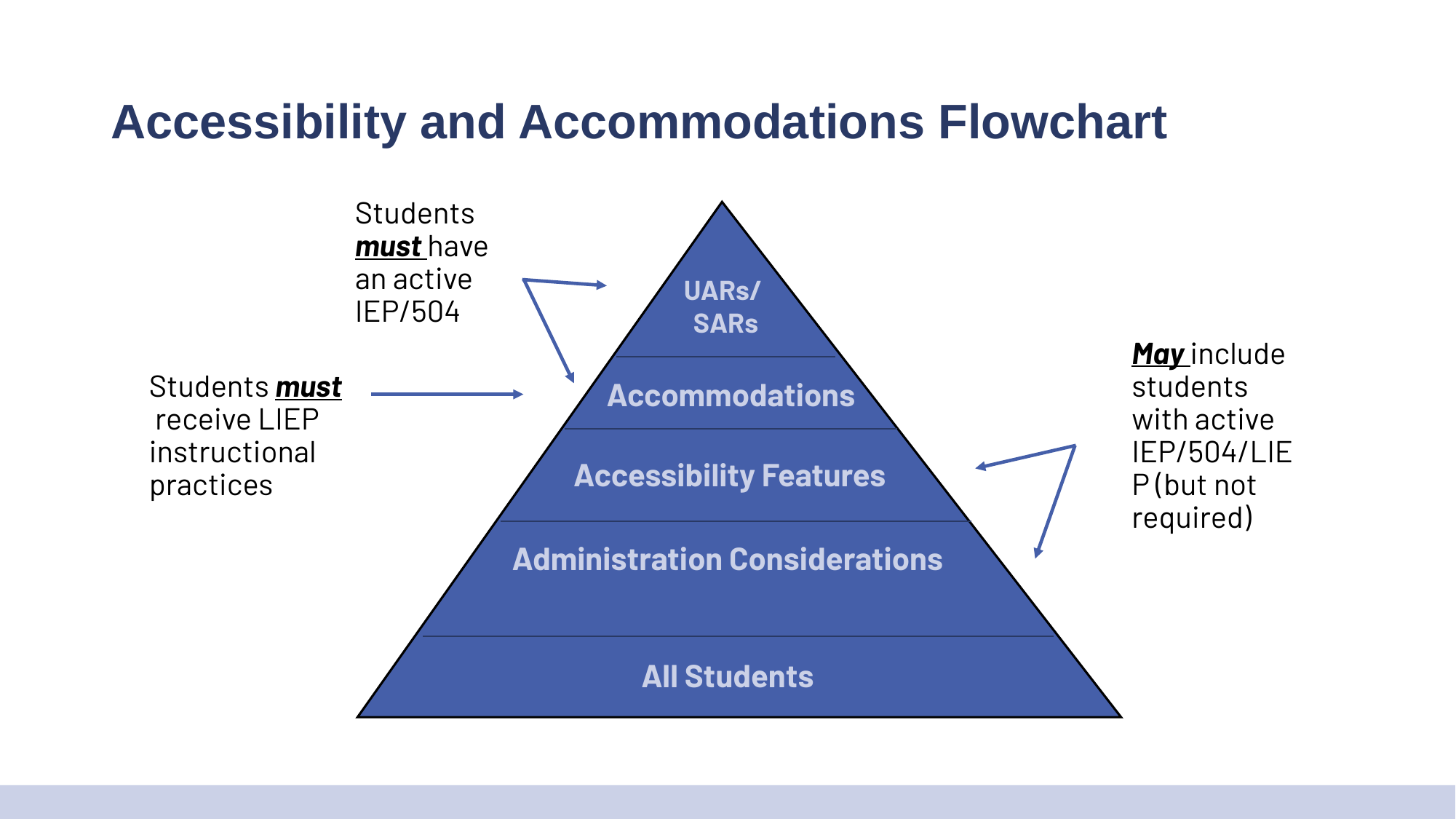

# Accessibility and Accommodations Flowchart
Students must have an active IEP/504

UARs/
SARs
May include students with active IEP/504/LIEP (but not required)

Students must  receive LIEP instructional practices

Accommodations
Accessibility Features
Administration Considerations
All Students